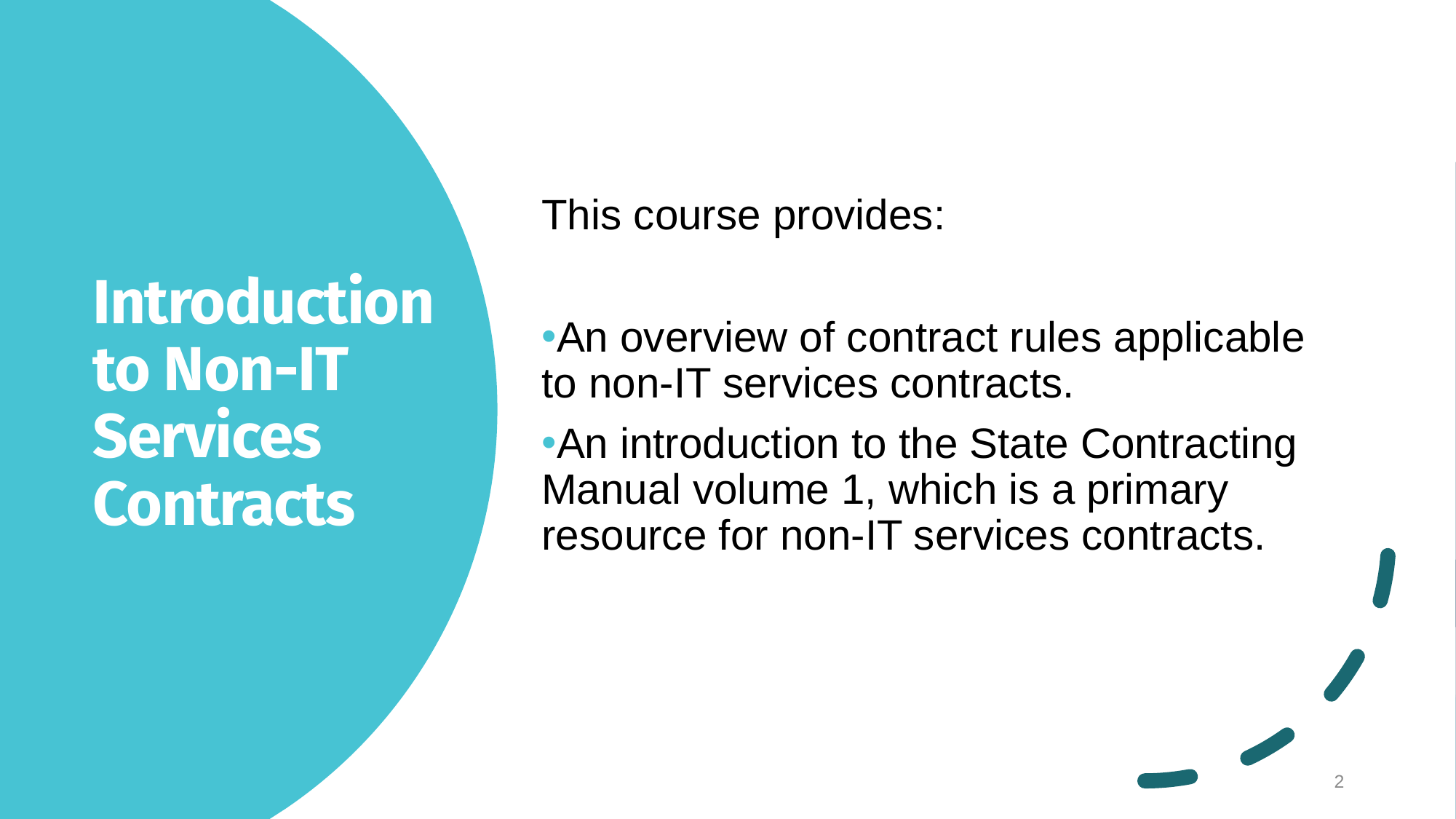

This course provides:

An overview of contract rules applicable  to non-IT services contracts.
An introduction to the State Contracting Manual volume 1, which is a primary resource for non-IT services contracts.

# Introduction to Non-IT Services Contracts

2